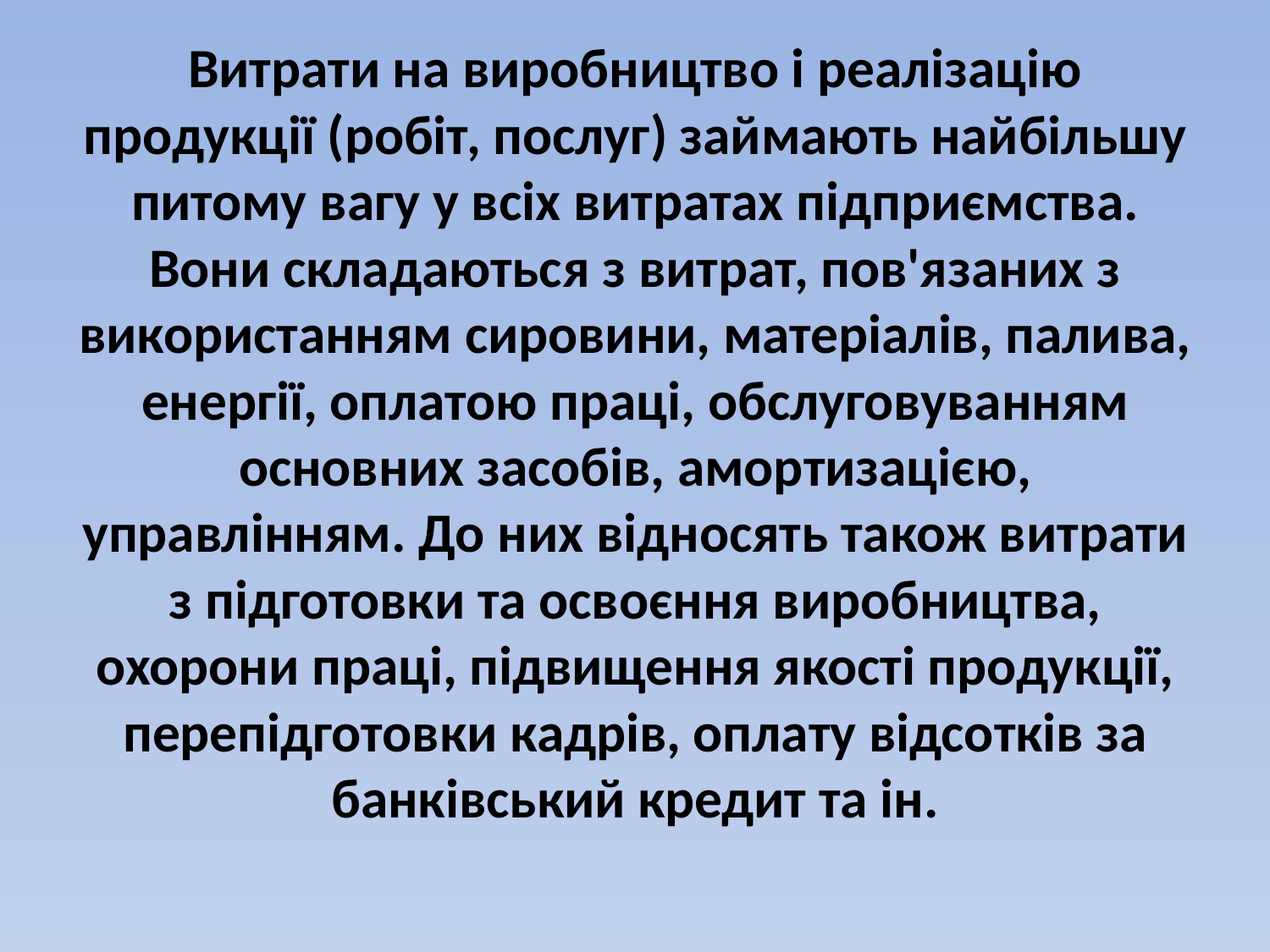

Витрати на виробництво і реалізацію продукції (робіт, послуг) займають найбільшу питому вагу у всіх витратах підприємства. Вони складаються з витрат, пов'язаних з використанням сировини, матеріалів, палива, енергії, оплатою праці, обслуговуванням основних засобів, амортизацією, управлінням. До них відносять також витрати з підготовки та освоєння виробництва, охорони праці, підвищення якості продукції, перепідготовки кадрів, оплату відсотків за банківський кредит та ін.